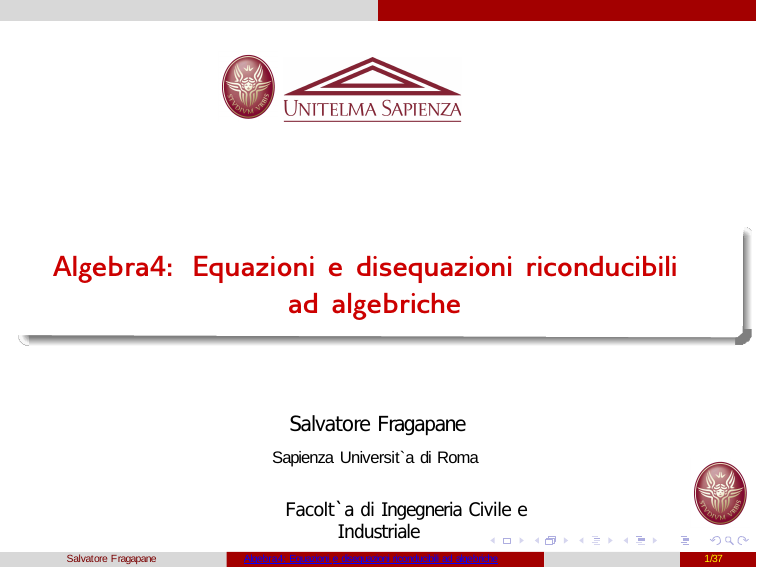

Algebra4:  Equazioni e disequazioni riconducibili ad algebriche

Salvatore Fragapane
Sapienza Universit`a di Roma

Facolt`a di Ingegneria Civile e Industriale

Salvatore Fragapane
Algebra4: Equazioni e disequazioni riconducibili ad algebriche
1/37